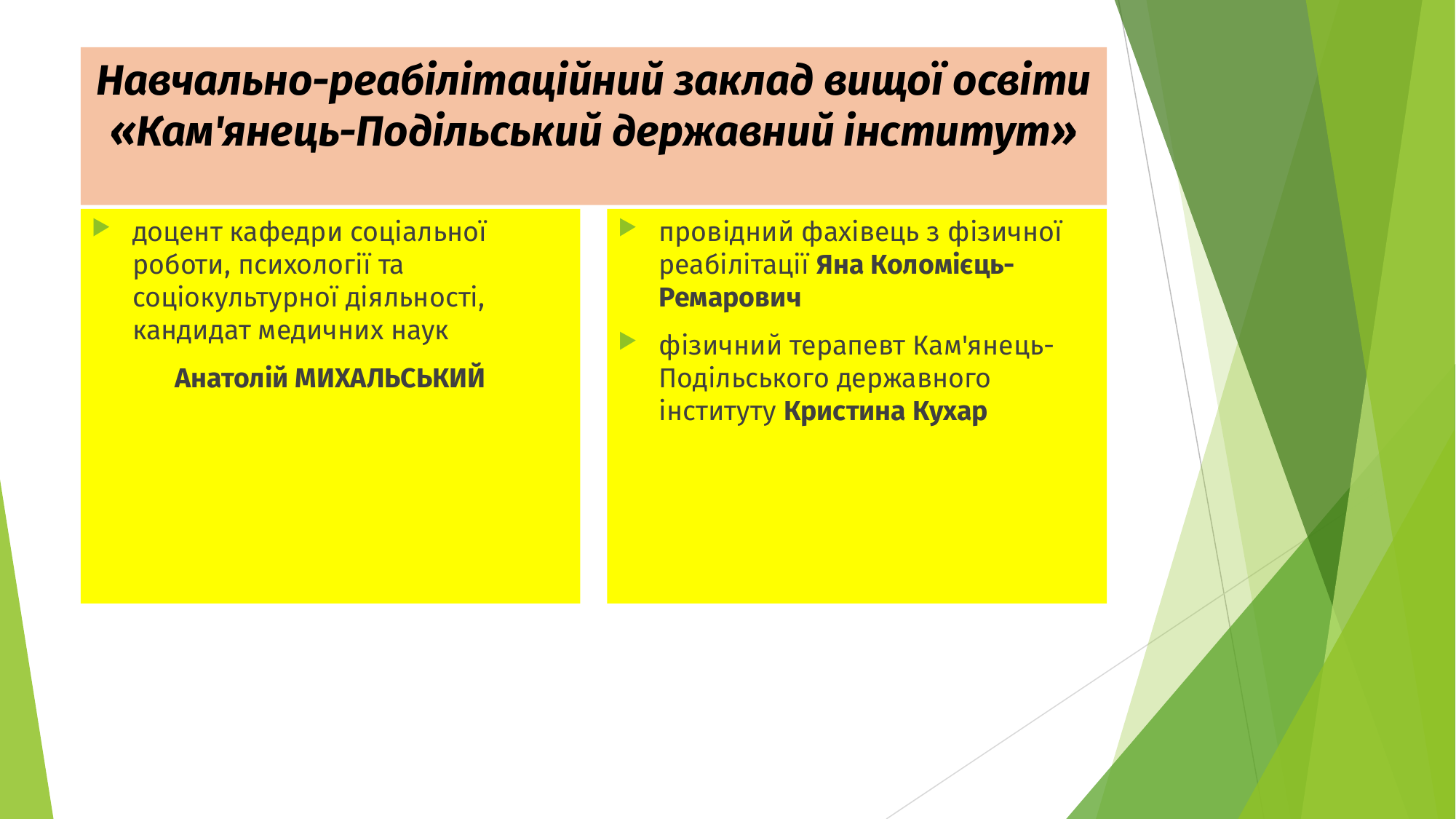

# Навчально-реабілітаційний заклад вищої освіти «Кам'янець-Подільський державний інститут»
провідний фахівець з фізичної реабілітації Яна Коломієць-Ремарович
фізичний терапевт Кам'янець-Подільського державного інституту Кристина Кухар
доцент кафедри соціальної роботи, психології та соціокультурної діяльності, кандидат медичних наук
Анатолій МИХАЛЬСЬКИЙ